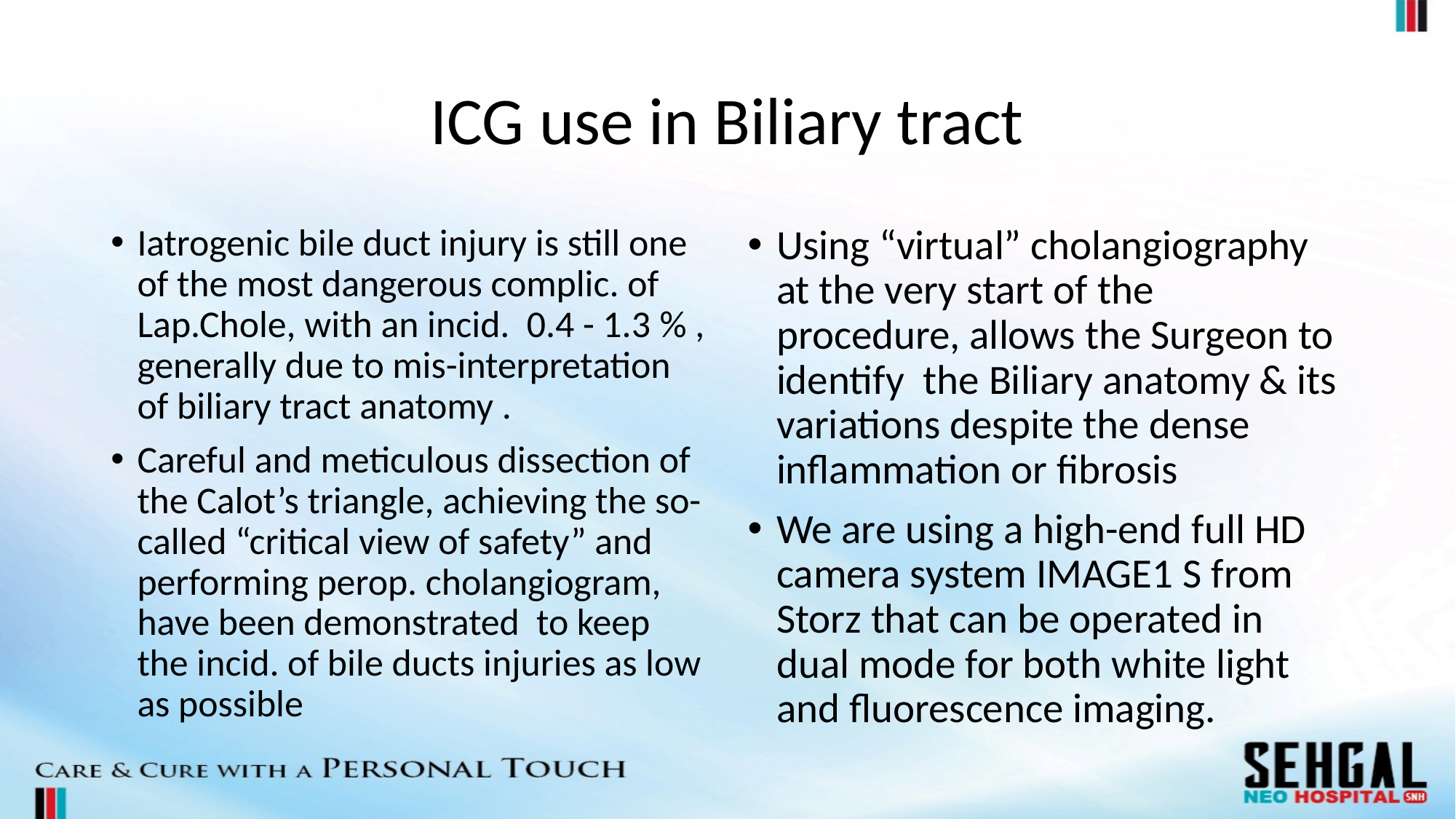

# ICG use in Biliary tract
Iatrogenic bile duct injury is still one of the most dangerous complic. of Lap.Chole, with an incid.  0.4 - 1.3 % , generally due to mis-interpretation of biliary tract anatomy .
Careful and meticulous dissection of the Calot’s triangle, achieving the so-called “critical view of safety” and performing perop. cholangiogram, have been demonstrated  to keep the incid. of bile ducts injuries as low as possible
Using “virtual” cholangiography at the very start of the procedure, allows the Surgeon to identify  the Biliary anatomy & its variations despite the dense inflammation or fibrosis
We are using a high-end full HD camera system IMAGE1 S from Storz that can be operated in dual mode for both white light and fluorescence imaging.